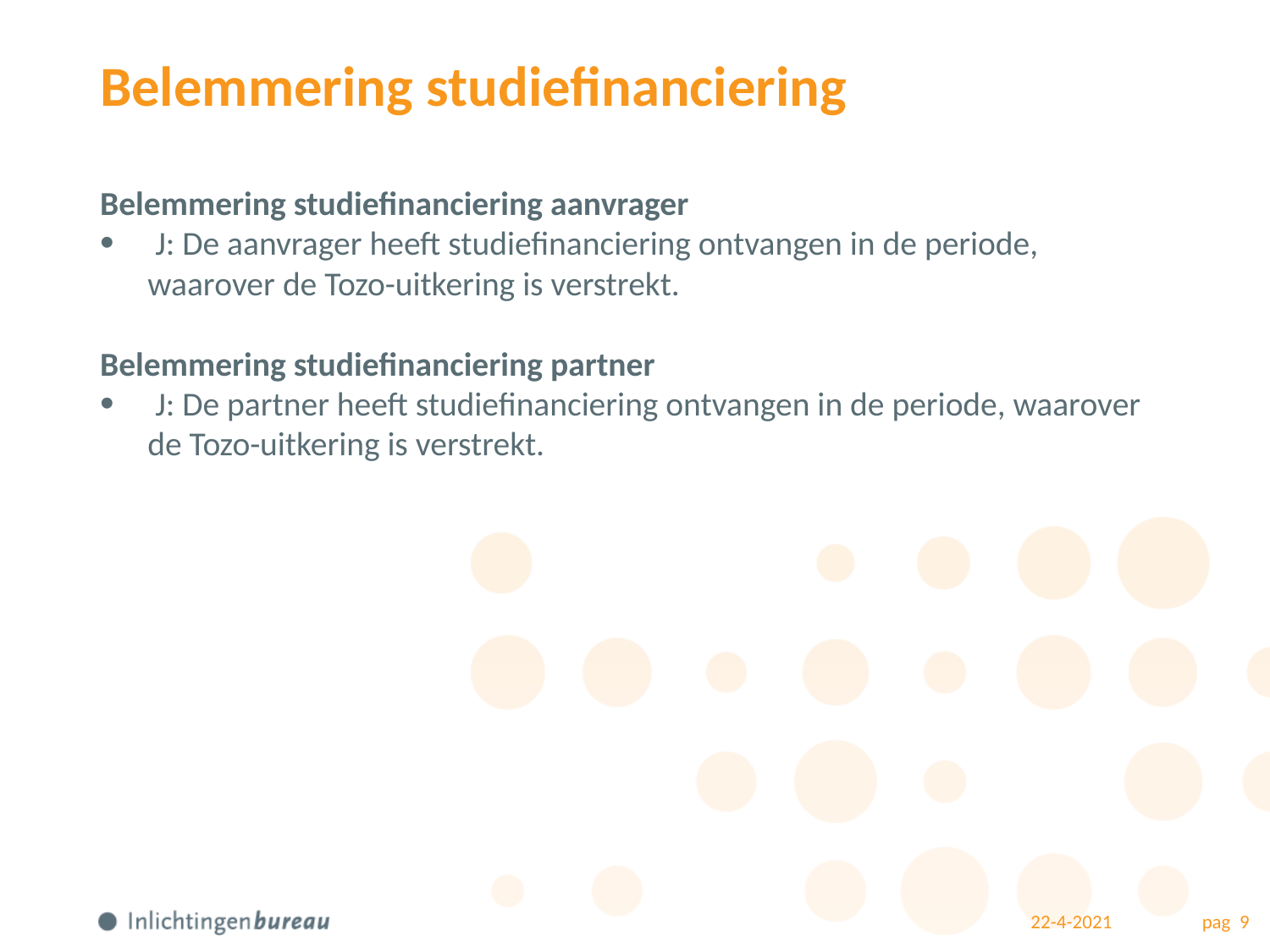

# Belemmering studiefinanciering
Belemmering studiefinanciering aanvrager
 J: De aanvrager heeft studiefinanciering ontvangen in de periode, waarover de Tozo-uitkering is verstrekt.

Belemmering studiefinanciering partner
 J: De partner heeft studiefinanciering ontvangen in de periode, waarover de Tozo-uitkering is verstrekt.

22-4-2021